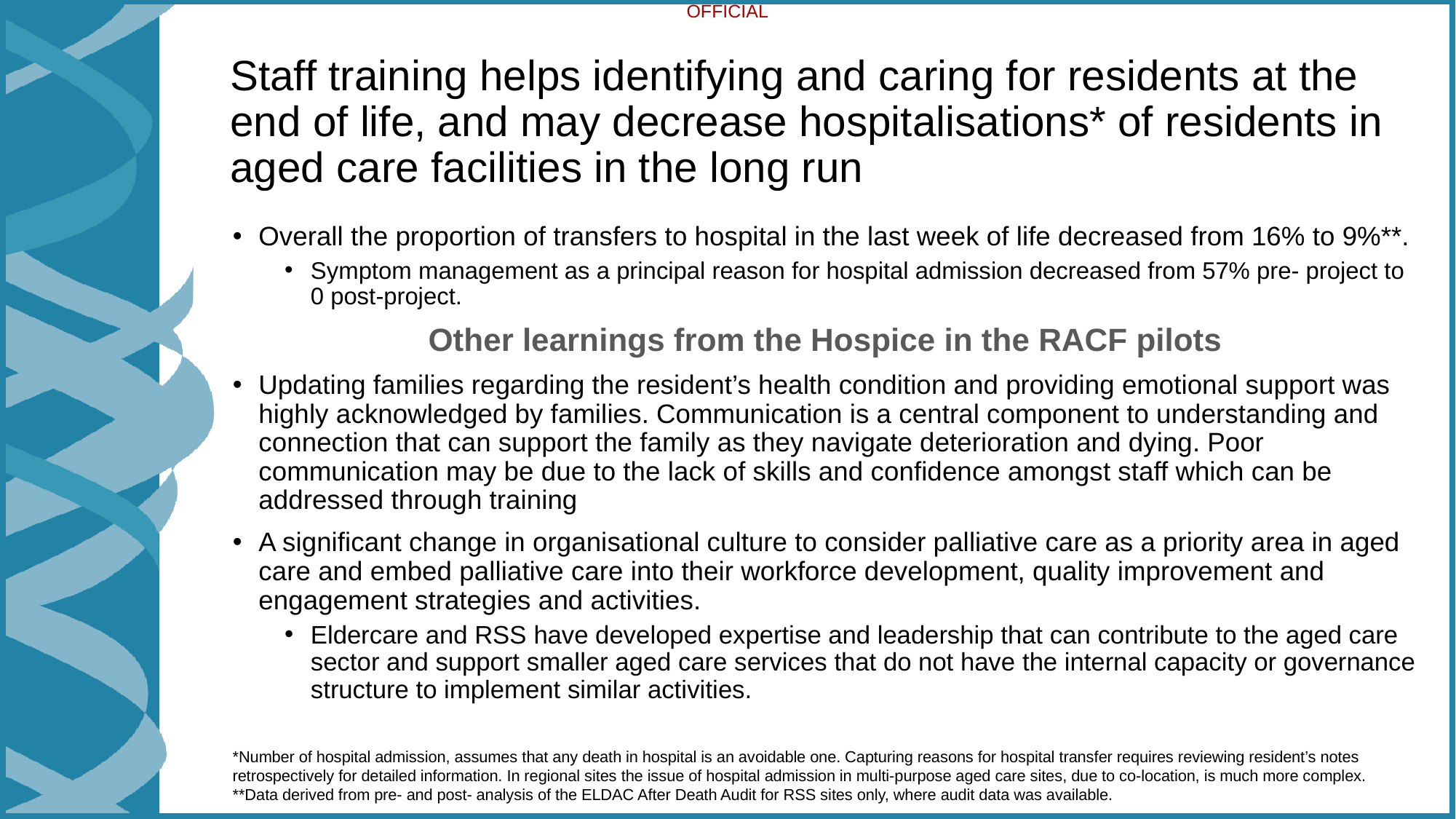

# Staff training helps identifying and caring for residents at the end of life, and may decrease hospitalisations* of residents in aged care facilities in the long run
Overall the proportion of transfers to hospital in the last week of life decreased from 16% to 9%**.
Symptom management as a principal reason for hospital admission decreased from 57% pre- project to 0 post-project.
Other learnings from the Hospice in the RACF pilots
Updating families regarding the resident’s health condition and providing emotional support was highly acknowledged by families. Communication is a central component to understanding and connection that can support the family as they navigate deterioration and dying. Poor communication may be due to the lack of skills and confidence amongst staff which can be addressed through training
A significant change in organisational culture to consider palliative care as a priority area in aged care and embed palliative care into their workforce development, quality improvement and engagement strategies and activities.
Eldercare and RSS have developed expertise and leadership that can contribute to the aged care sector and support smaller aged care services that do not have the internal capacity or governance structure to implement similar activities.
*Number of hospital admission, assumes that any death in hospital is an avoidable one. Capturing reasons for hospital transfer requires reviewing resident’s notes retrospectively for detailed information. In regional sites the issue of hospital admission in multi-purpose aged care sites, due to co-location, is much more complex.
**Data derived from pre- and post- analysis of the ELDAC After Death Audit for RSS sites only, where audit data was available.